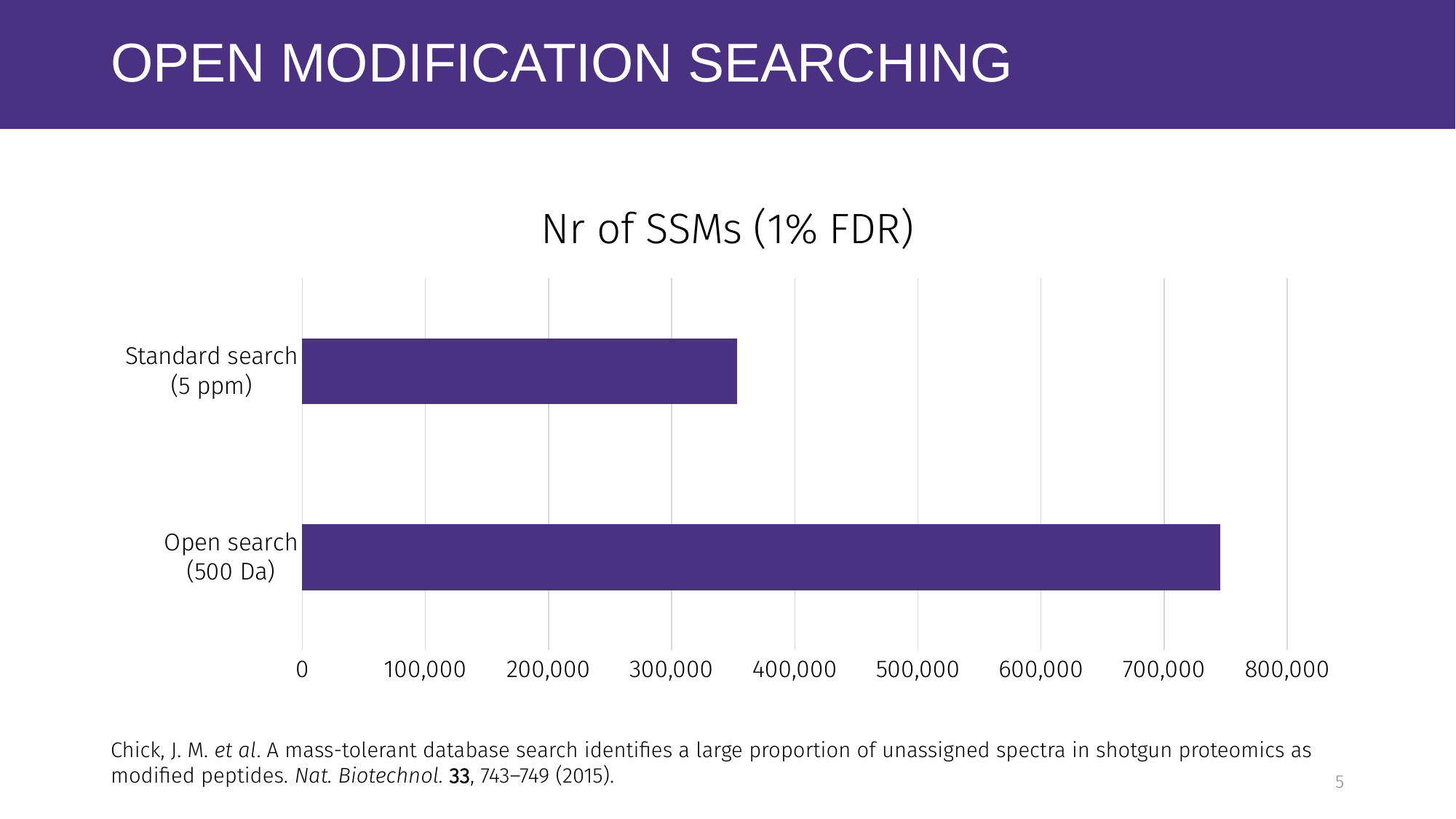

# open modification searching

### Chart:

| Category | Nr of SSMs (1% FDR) |
|---|---|
| Open search
(500 Da) | 745327.0 |
| Standard search
(5 ppm) | 352938.0 |
Chick, J. M. et al. A mass-tolerant database search identifies a large proportion of unassigned spectra in shotgun proteomics as modified peptides. Nat. Biotechnol. 33, 743–749 (2015).
5